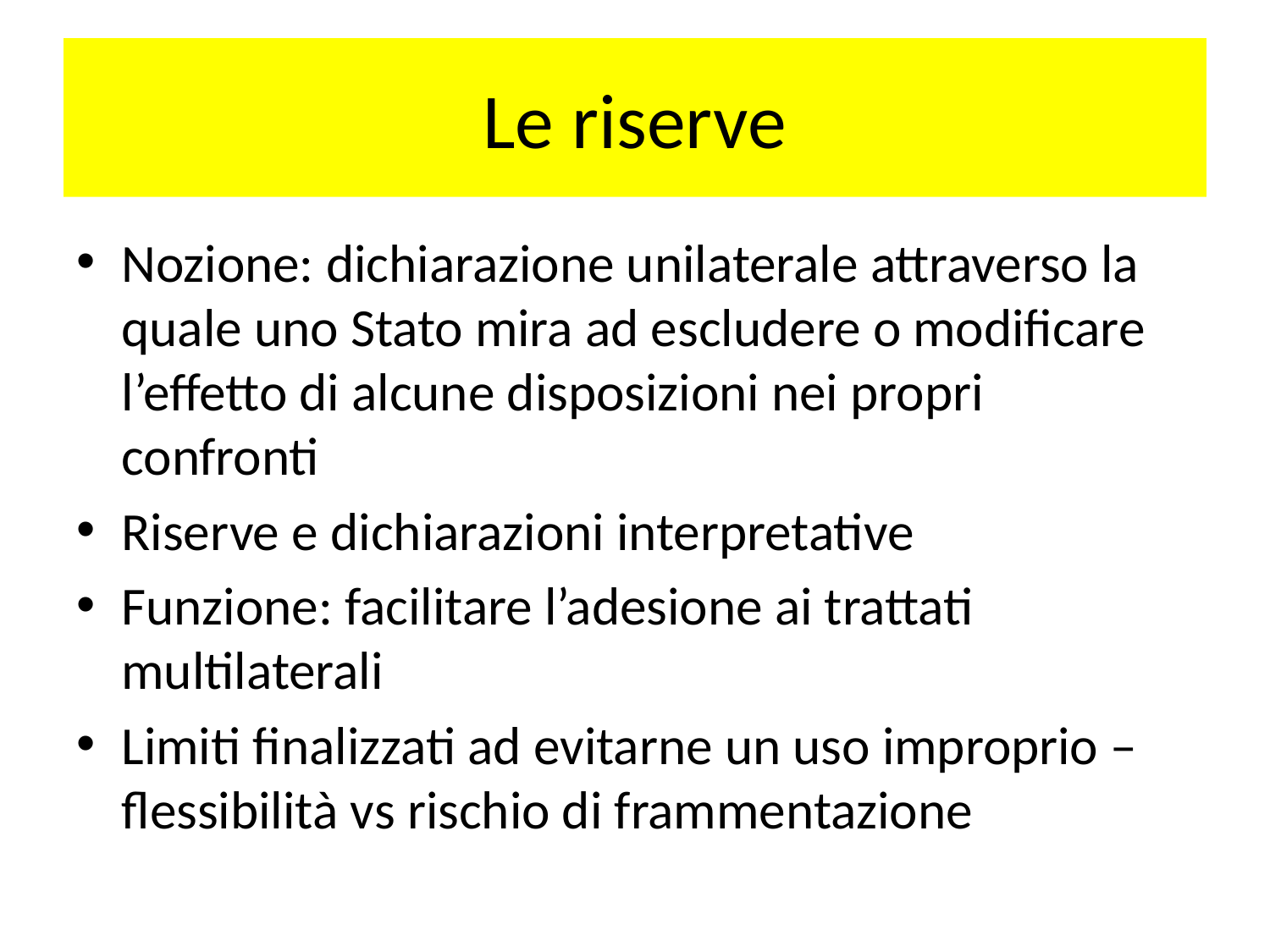

# Le riserve
Nozione: dichiarazione unilaterale attraverso la quale uno Stato mira ad escludere o modificare l’effetto di alcune disposizioni nei propri confronti
Riserve e dichiarazioni interpretative
Funzione: facilitare l’adesione ai trattati multilaterali
Limiti finalizzati ad evitarne un uso improprio – flessibilità vs rischio di frammentazione